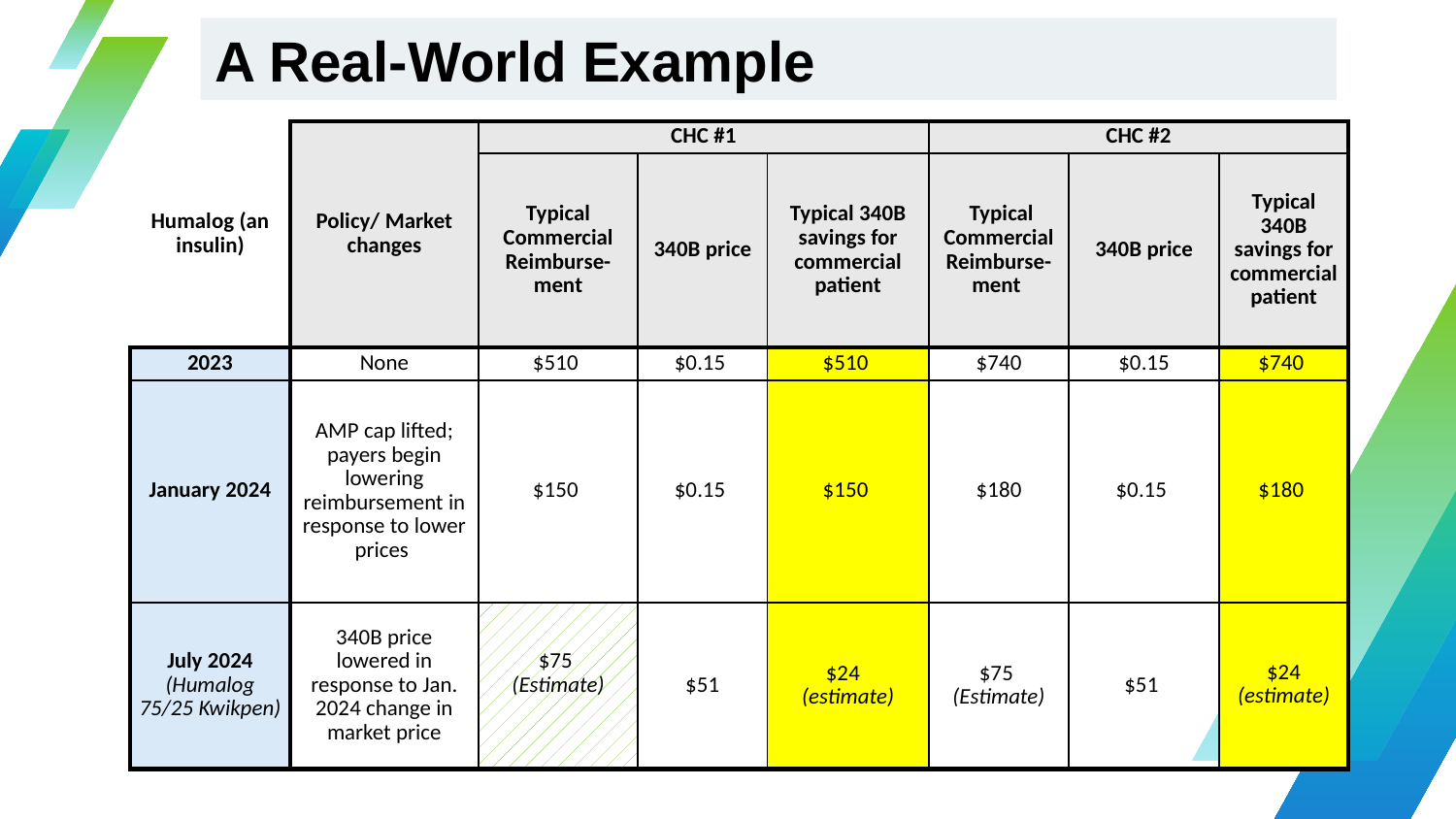

A Real-World Example
| Humalog (an insulin) | Policy/ Market changes | CHC #1 |  |  | CHC #2 |  |  |
| --- | --- | --- | --- | --- | --- | --- | --- |
|  |  | Typical Commercial Reimburse- ment | 340B price | Typical 340B savings for commercial patient | Typical Commercial Reimburse-ment | 340B price | Typical 340B savings for commercial patient |
| 2023 | None | $510 | $0.15 | $510 | $740 | $0.15 | $740 |
| January 2024 | AMP cap lifted; payers begin lowering reimbursement in response to lower prices | $150 | $0.15 | $150 | $180 | $0.15 | $180 |
| July 2024 (Humalog 75/25 Kwikpen) | 340B price lowered in response to Jan. 2024 change in market price | $75 (Estimate) | $51 | $24 (estimate) | $75 (Estimate) | $51 | $24 (estimate) |